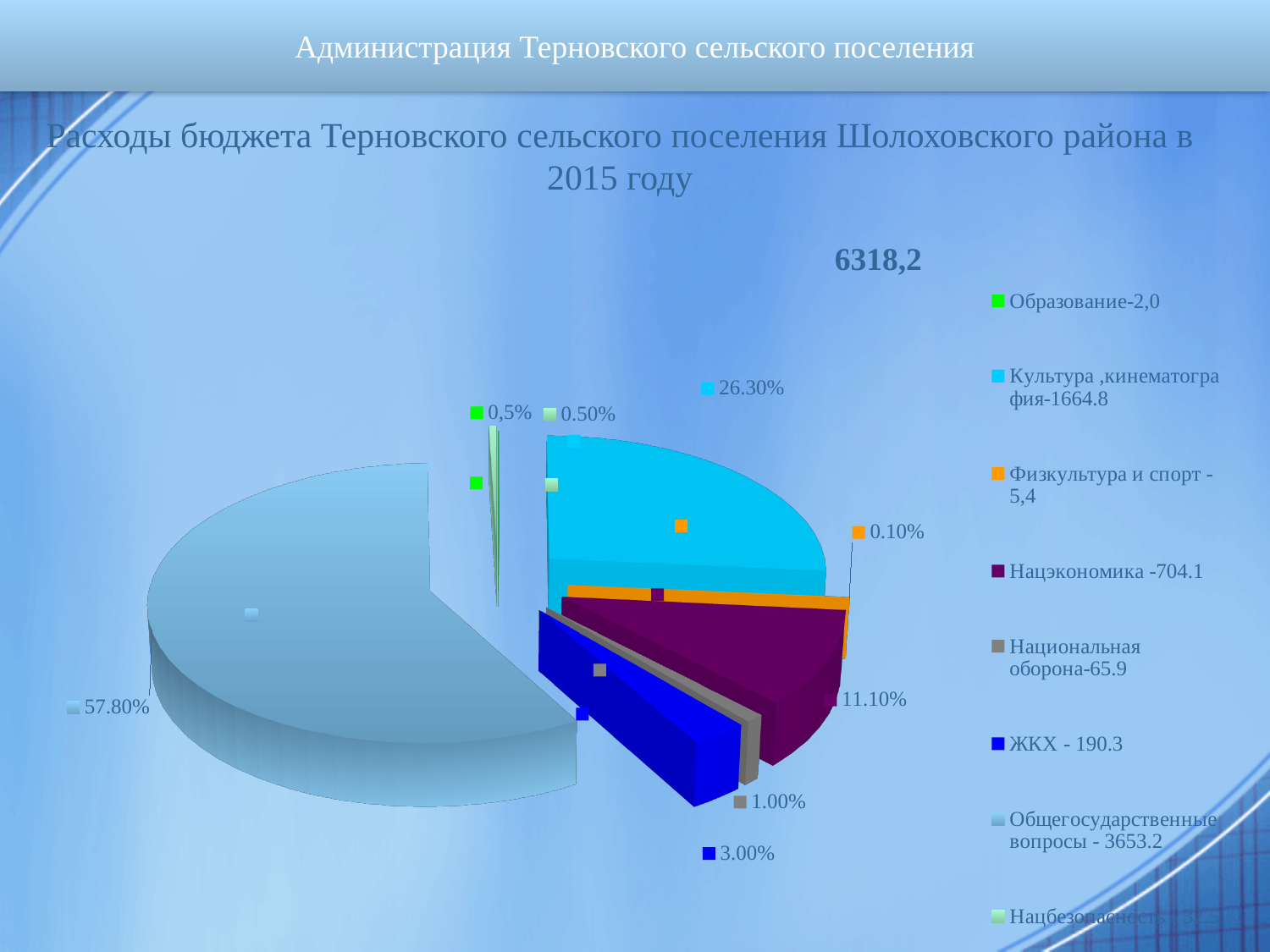

Администрация Терновского сельского поселения
Расходы бюджета Терновского сельского поселения Шолоховского района в 2015 году

[unsupported chart]